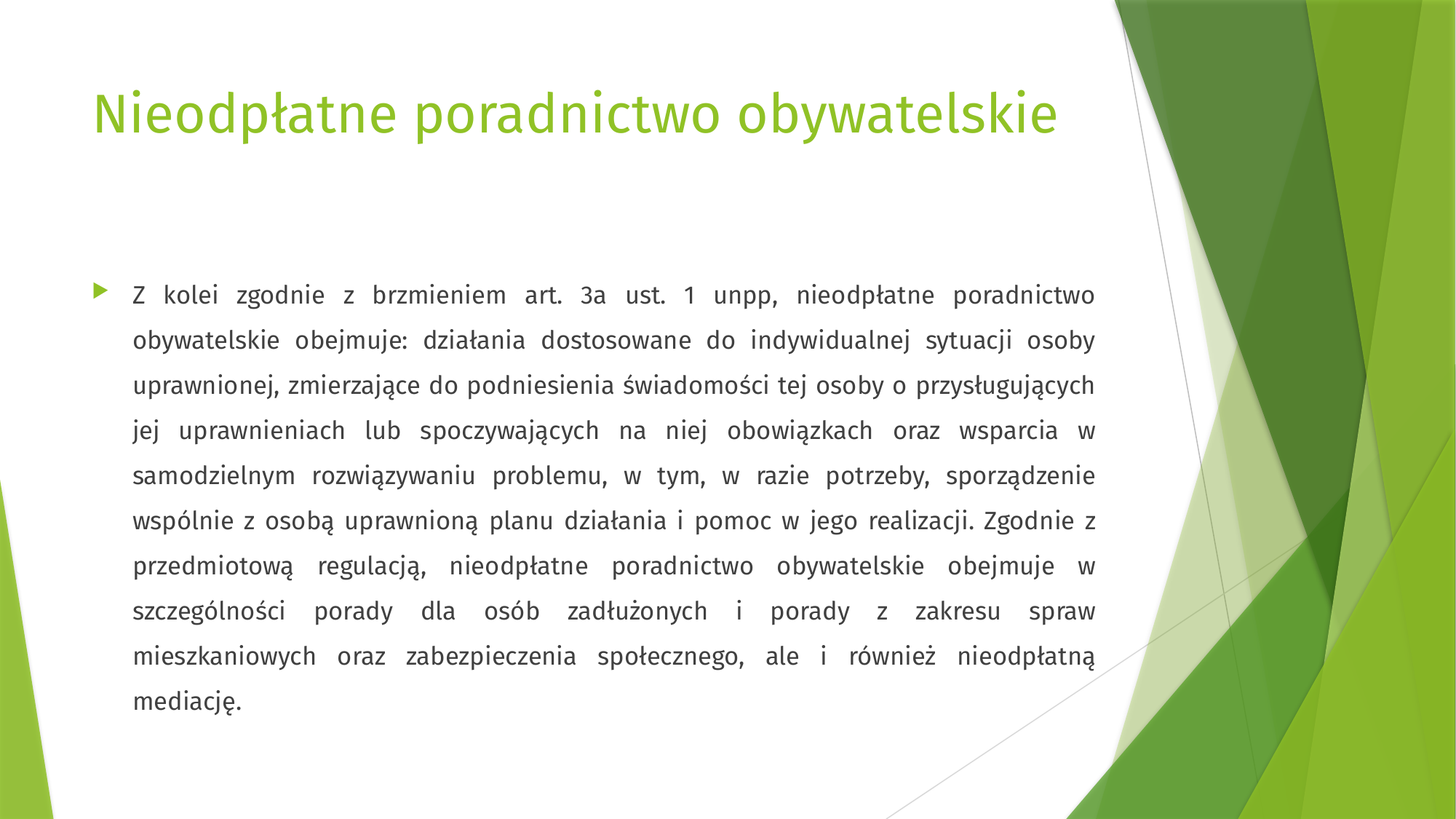

# Nieodpłatne poradnictwo obywatelskie
Z kolei zgodnie z brzmieniem art. 3a ust. 1 unpp, nieodpłatne poradnictwo obywatelskie obejmuje: działania dostosowane do indywidualnej sytuacji osoby uprawnionej, zmierzające do podniesienia świadomości tej osoby o przysługujących jej uprawnieniach lub spoczywających na niej obowiązkach oraz wsparcia w samodzielnym rozwiązywaniu problemu, w tym, w razie potrzeby, sporządzenie wspólnie z osobą uprawnioną planu działania i pomoc w jego realizacji. Zgodnie z przedmiotową regulacją, nieodpłatne poradnictwo obywatelskie obejmuje w szczególności porady dla osób zadłużonych i porady z zakresu spraw mieszkaniowych oraz zabezpieczenia społecznego, ale i również nieodpłatną mediację.